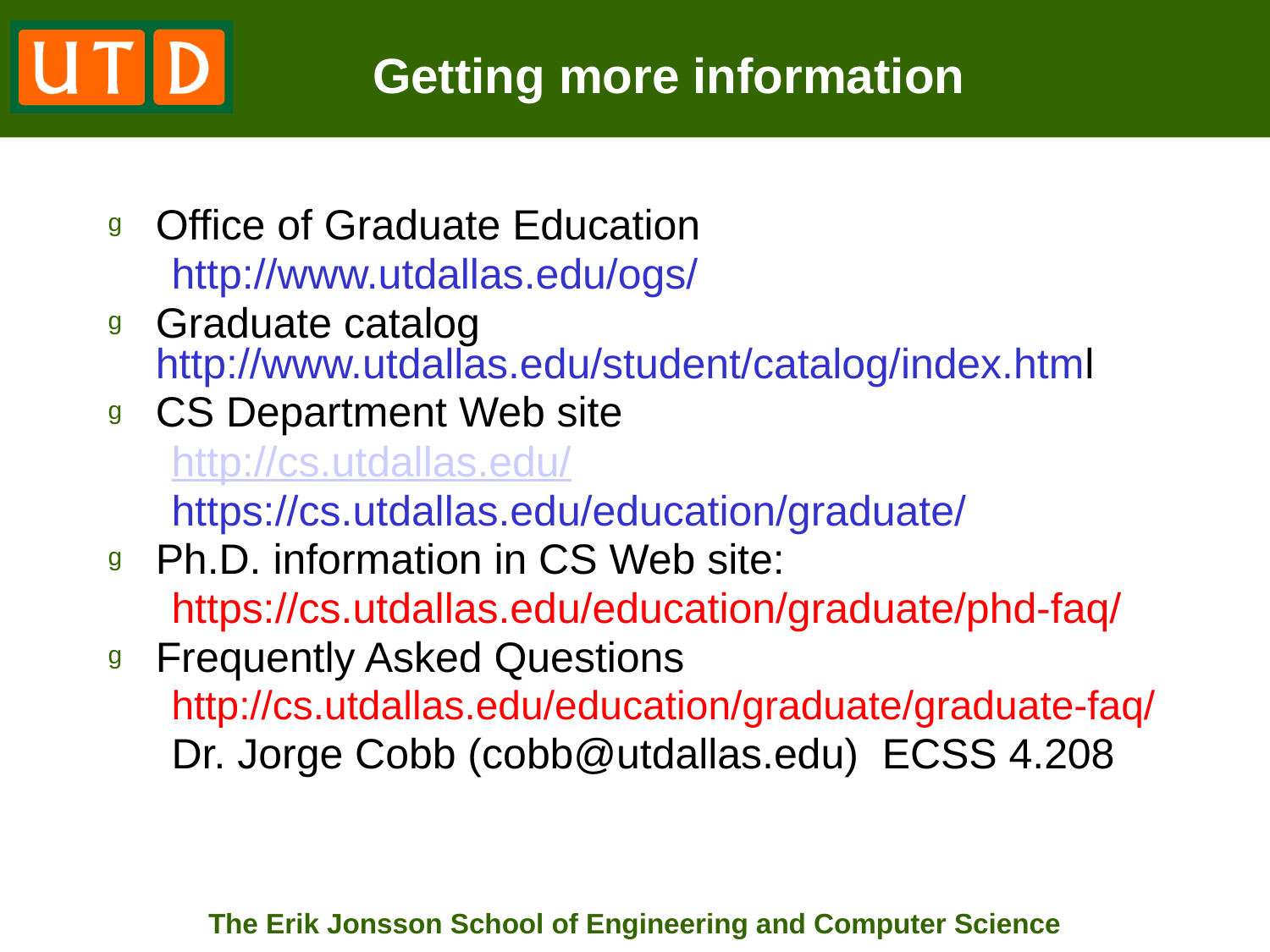

# Getting more information
Office of Graduate Education
http://www.utdallas.edu/ogs/
Graduate catalog http://www.utdallas.edu/student/catalog/index.html
CS Department Web site
http://cs.utdallas.edu/
https://cs.utdallas.edu/education/graduate/
Ph.D. information in CS Web site:
https://cs.utdallas.edu/education/graduate/phd-faq/
Frequently Asked Questions
http://cs.utdallas.edu/education/graduate/graduate-faq/
Dr. Jorge Cobb (cobb@utdallas.edu)  ECSS 4.208